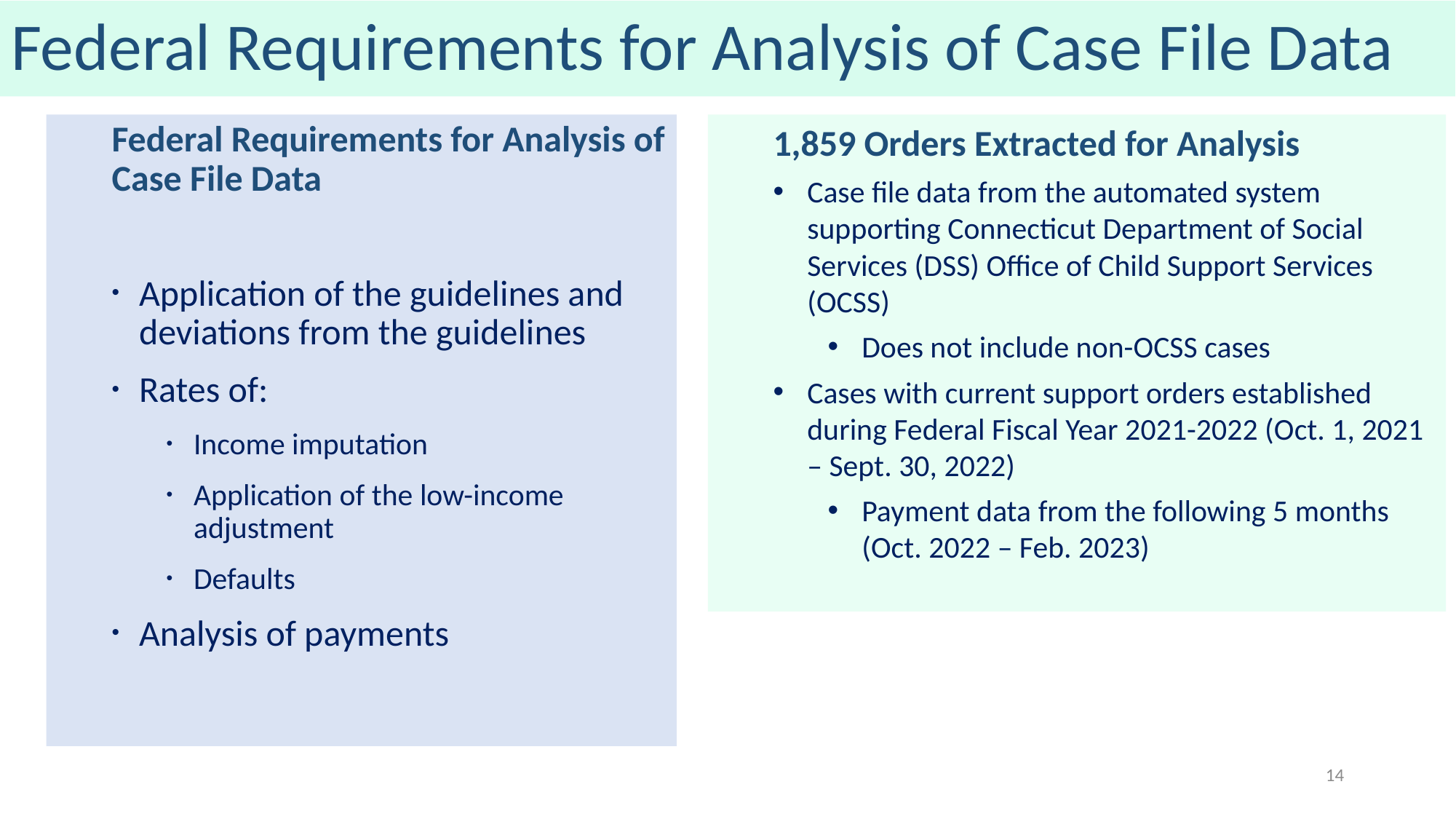

# Federal Requirements for Analysis of Case File Data
Federal Requirements for Analysis of Case File Data

Application of the guidelines and deviations from the guidelines
Rates of:
Income imputation
Application of the low-income adjustment
Defaults
Analysis of payments
1,859 Orders Extracted for Analysis
Case file data from the automated system supporting Connecticut Department of Social Services (DSS) Office of Child Support Services (OCSS)
Does not include non-OCSS cases
Cases with current support orders established during Federal Fiscal Year 2021-2022 (Oct. 1, 2021 – Sept. 30, 2022)
Payment data from the following 5 months (Oct. 2022 – Feb. 2023)

14